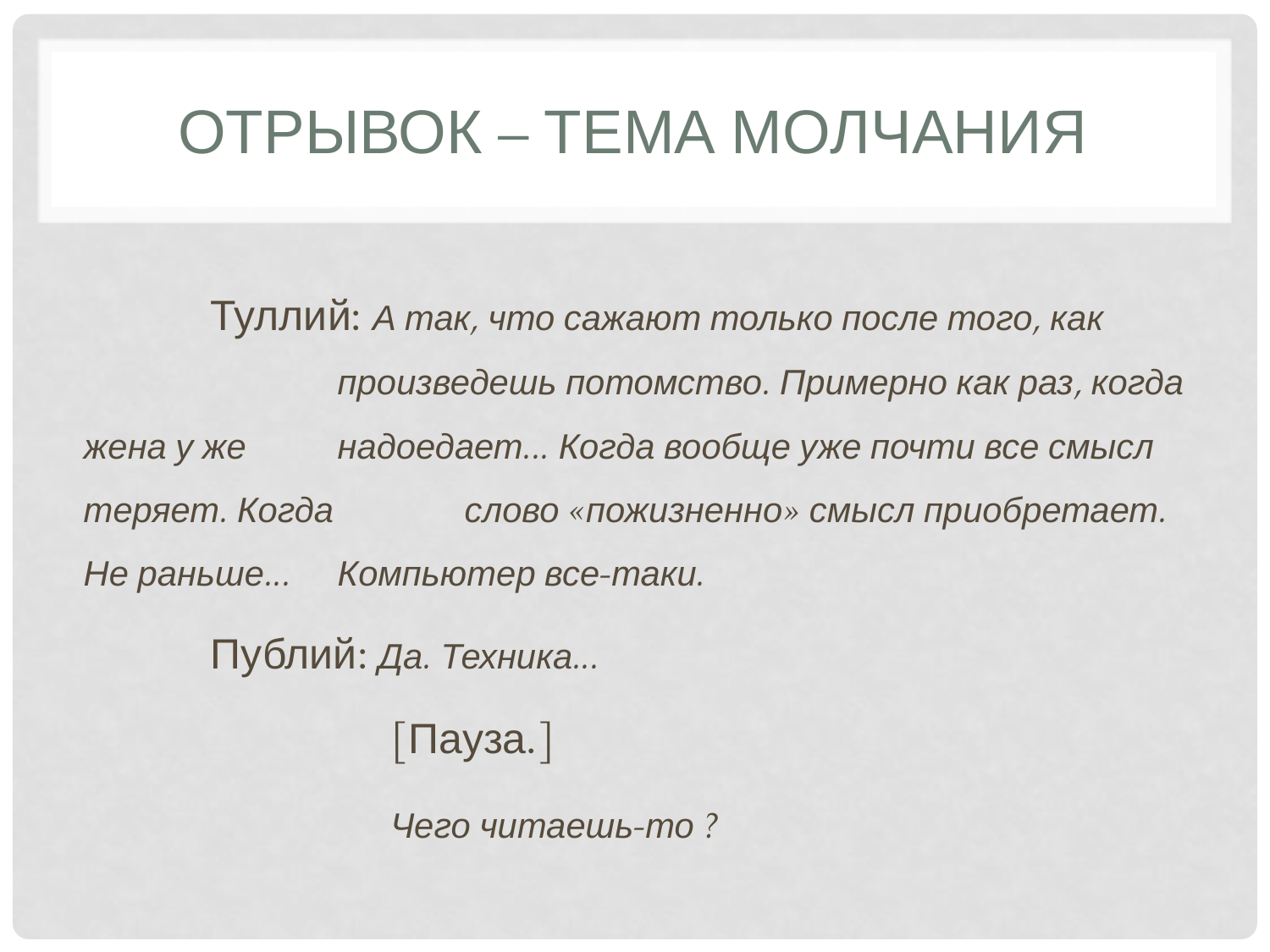

# ОТРЫВОК – ТЕМА МОЛЧАНИЯ
	Туллий: А так, что сажают только после того, как 		произведешь потомство. Примерно как раз, когда жена у же 	надоедает... Когда вообще уже почти все смысл теряет. Когда 	слово «пожизненно» смысл приобретает. Не раньше... 	Компьютер все-таки.
	Публий: Да. Техника...
		     [Пауза.]
	                 Чего читаешь-то ?